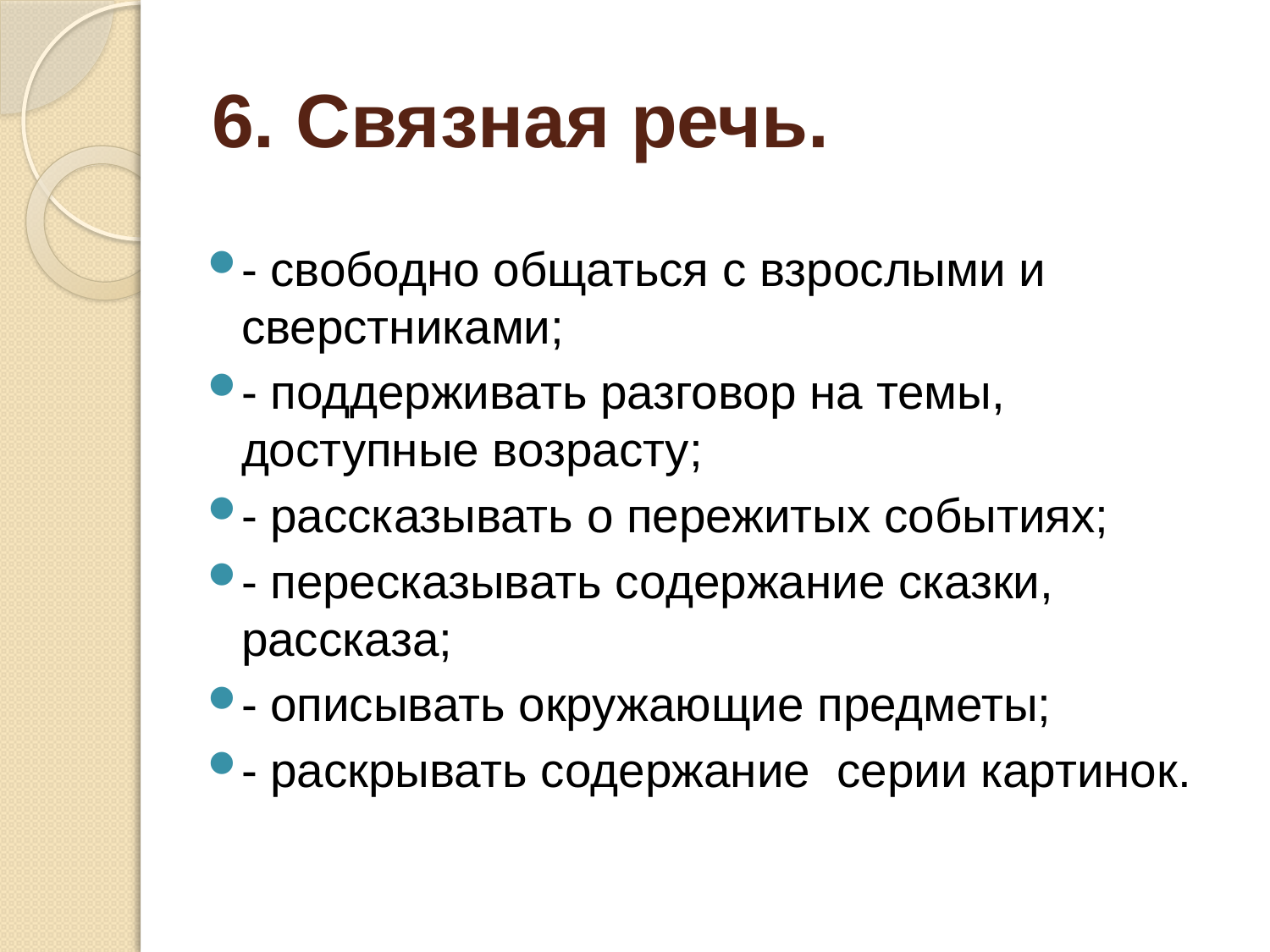

# 6. Связная речь.

- свободно общаться с взрослыми и сверстниками;
- поддерживать разговор на темы, доступные возрасту;
- рассказывать о пережитых событиях;
- пересказывать содержание сказки, рассказа;
- описывать окружающие предметы;
- раскрывать содержание  серии картинок.